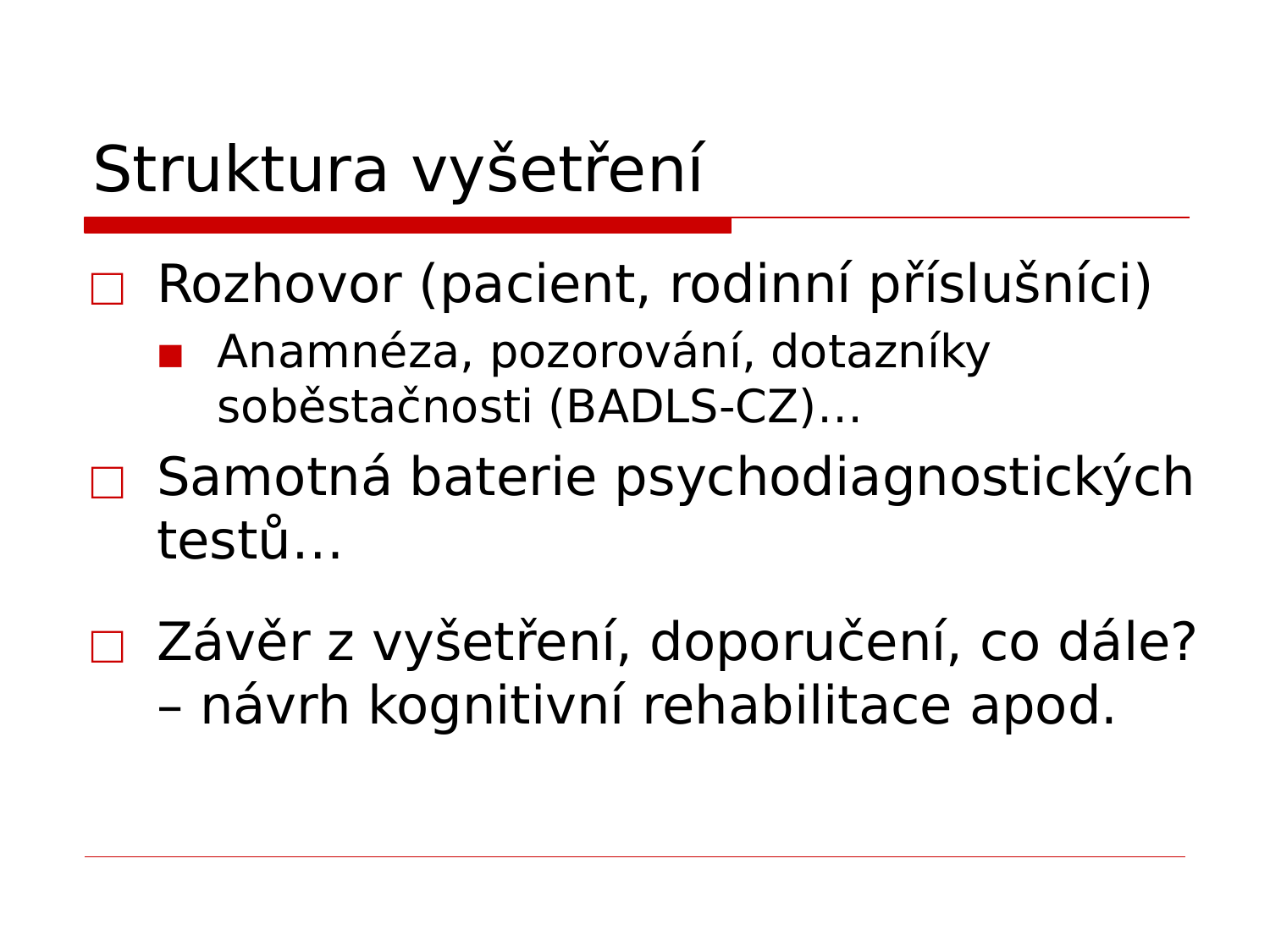

# Struktura vyšetření
Rozhovor (pacient, rodinní příslušníci)
Anamnéza, pozorování, dotazníky soběstačnosti (BADLS-CZ)…
Samotná baterie psychodiagnostických testů…

Závěr z vyšetření, doporučení, co dále? – návrh kognitivní rehabilitace apod.